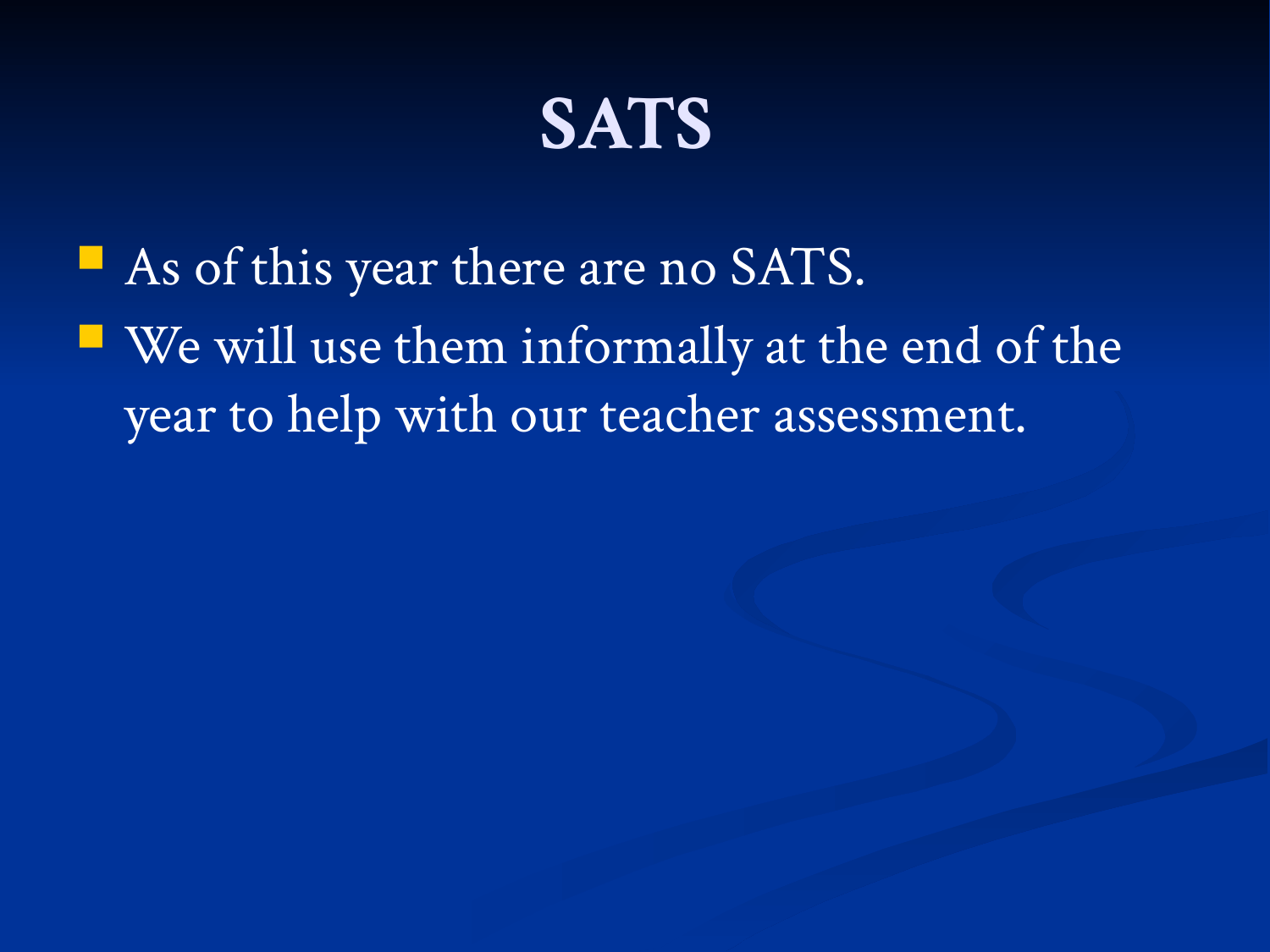

# SATS
As of this year there are no SATS.
We will use them informally at the end of the year to help with our teacher assessment.